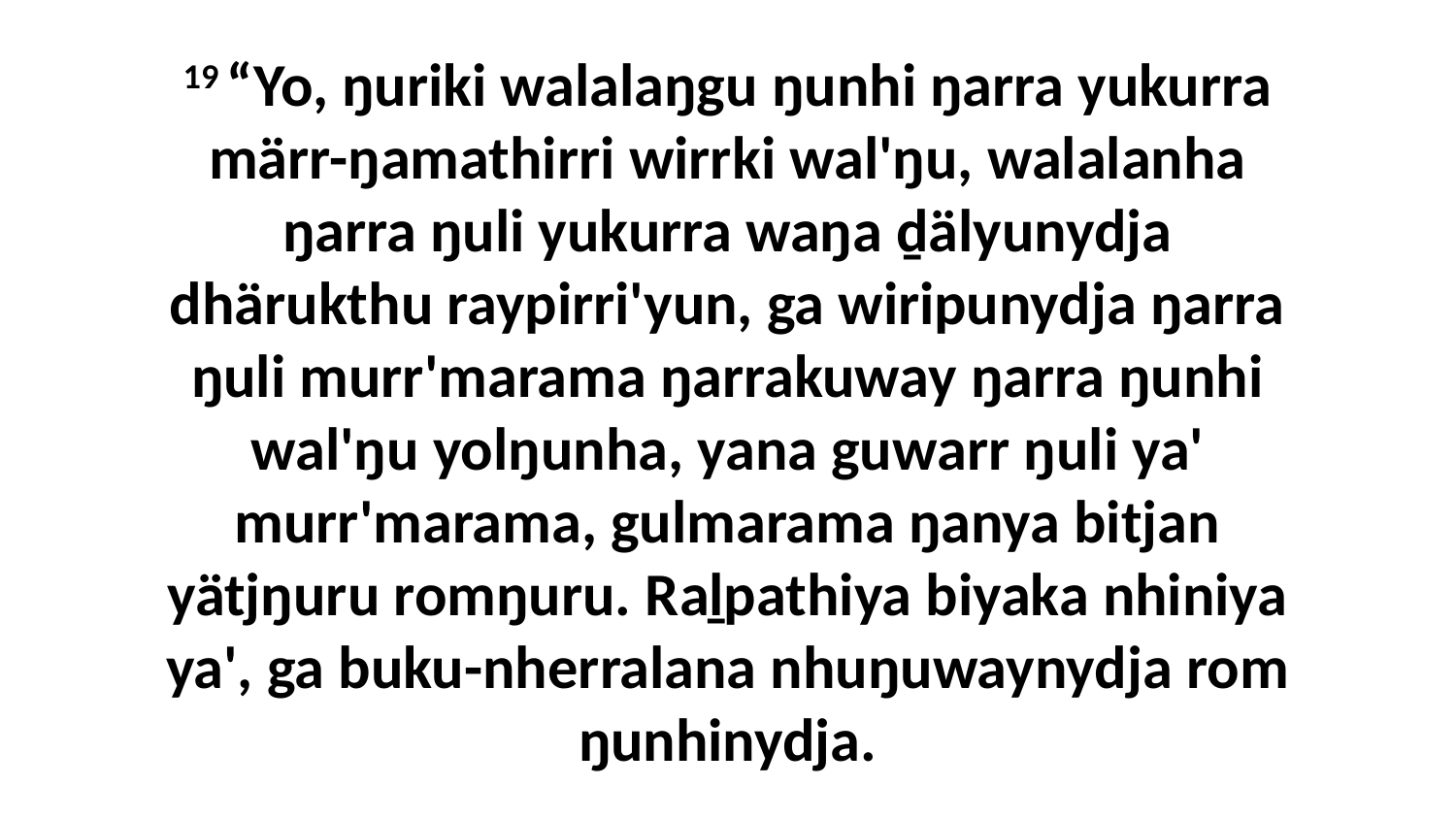

19 “Yo, ŋuriki walalaŋgu ŋunhi ŋarra yukurra märr-ŋamathirri wirrki wal'ŋu, walalanha ŋarra ŋuli yukurra waŋa ḏälyunydja dhärukthu raypirri'yun, ga wiripunydja ŋarra ŋuli murr'marama ŋarrakuway ŋarra ŋunhi wal'ŋu yolŋunha, yana guwarr ŋuli ya' murr'marama, gulmarama ŋanya bitjan yätjŋuru romŋuru. Raḻpathiya biyaka nhiniya ya', ga buku-nherralana nhuŋuwaynydja rom ŋunhinydja.